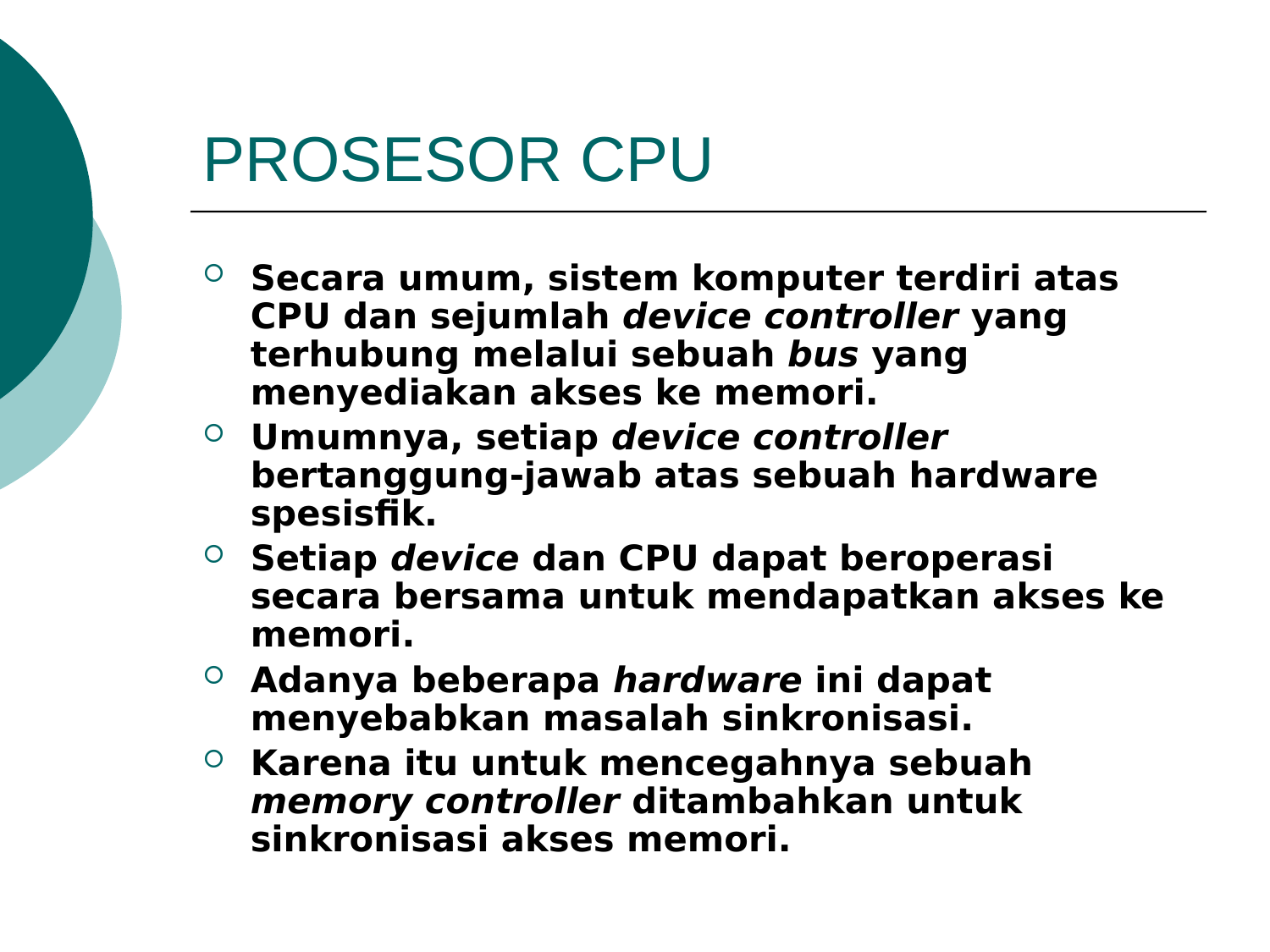

# PROSESOR CPU
Secara umum, sistem komputer terdiri atas CPU dan sejumlah device controller yang terhubung melalui sebuah bus yang menyediakan akses ke memori.
Umumnya, setiap device controller bertanggung-jawab atas sebuah hardware spesisfik.
Setiap device dan CPU dapat beroperasi secara bersama untuk mendapatkan akses ke memori.
Adanya beberapa hardware ini dapat menyebabkan masalah sinkronisasi.
Karena itu untuk mencegahnya sebuah memory controller ditambahkan untuk sinkronisasi akses memori.